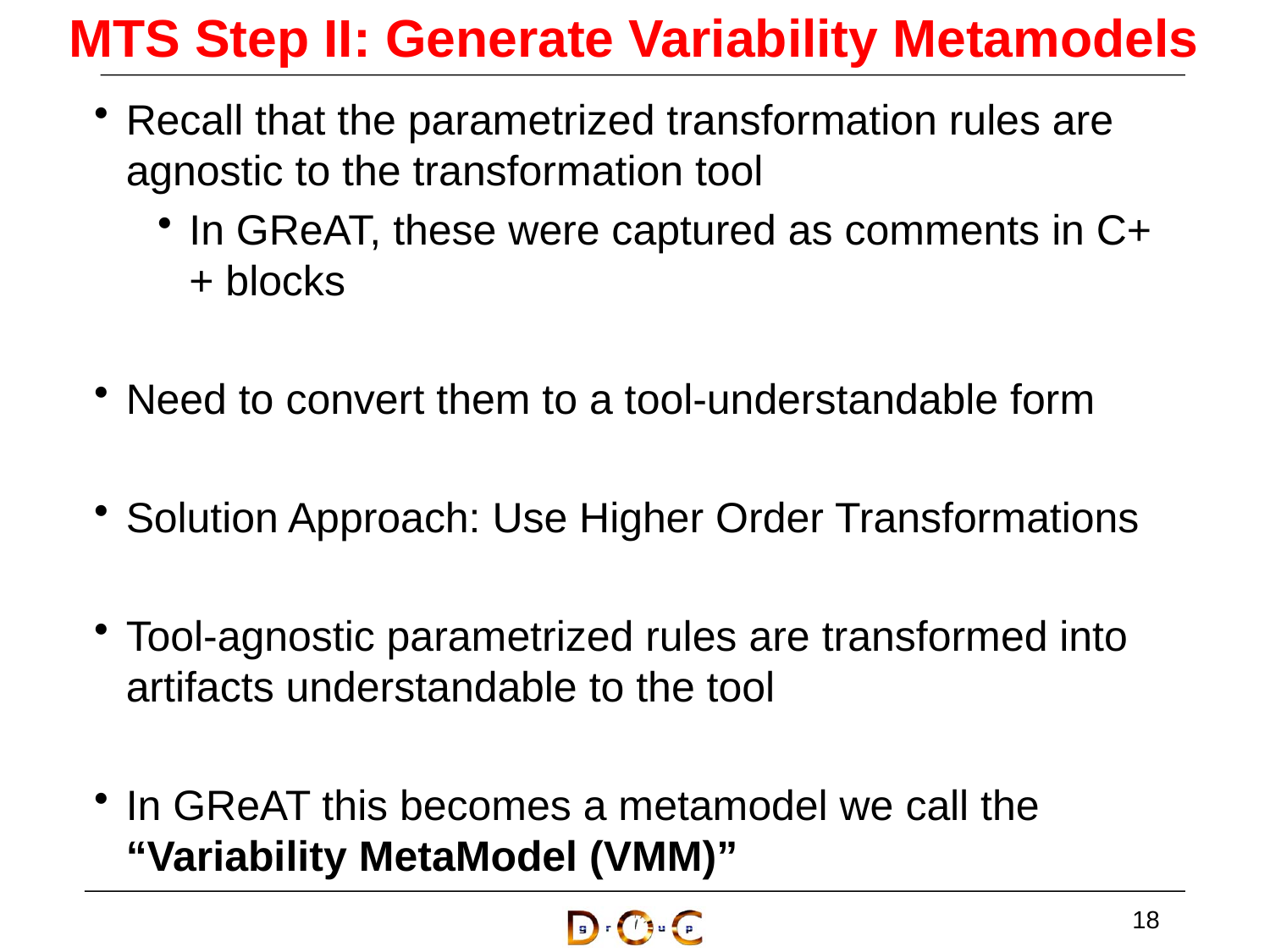

# MTS Step II: Generate Variability Metamodels
Recall that the parametrized transformation rules are agnostic to the transformation tool
In GReAT, these were captured as comments in C++ blocks

Need to convert them to a tool-understandable form

Solution Approach: Use Higher Order Transformations

Tool-agnostic parametrized rules are transformed into artifacts understandable to the tool

In GReAT this becomes a metamodel we call the “Variability MetaModel (VMM)”
18